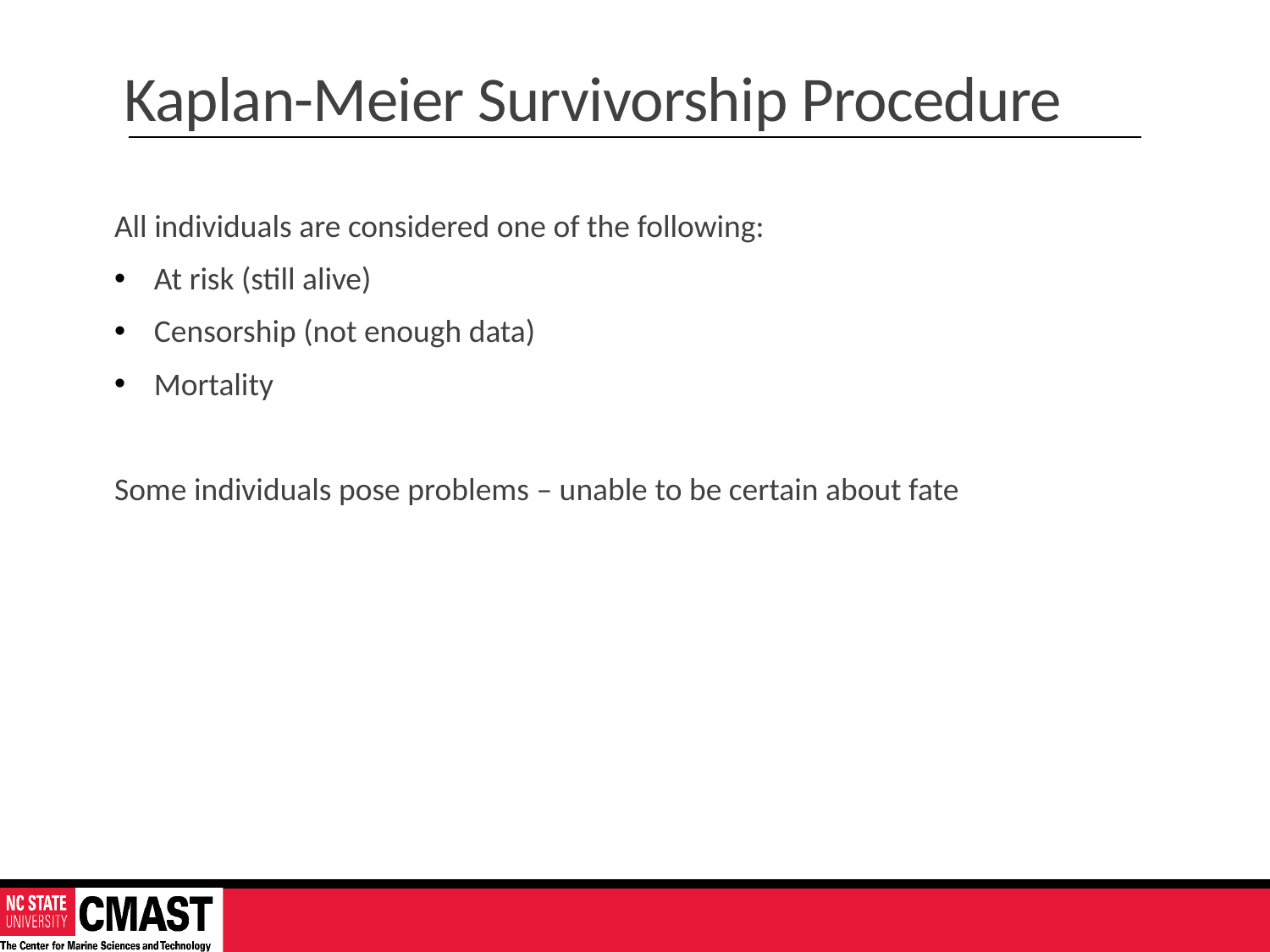

# Kaplan-Meier Survivorship Procedure
All individuals are considered one of the following:
At risk (still alive)
Censorship (not enough data)
Mortality

Some individuals pose problems – unable to be certain about fate